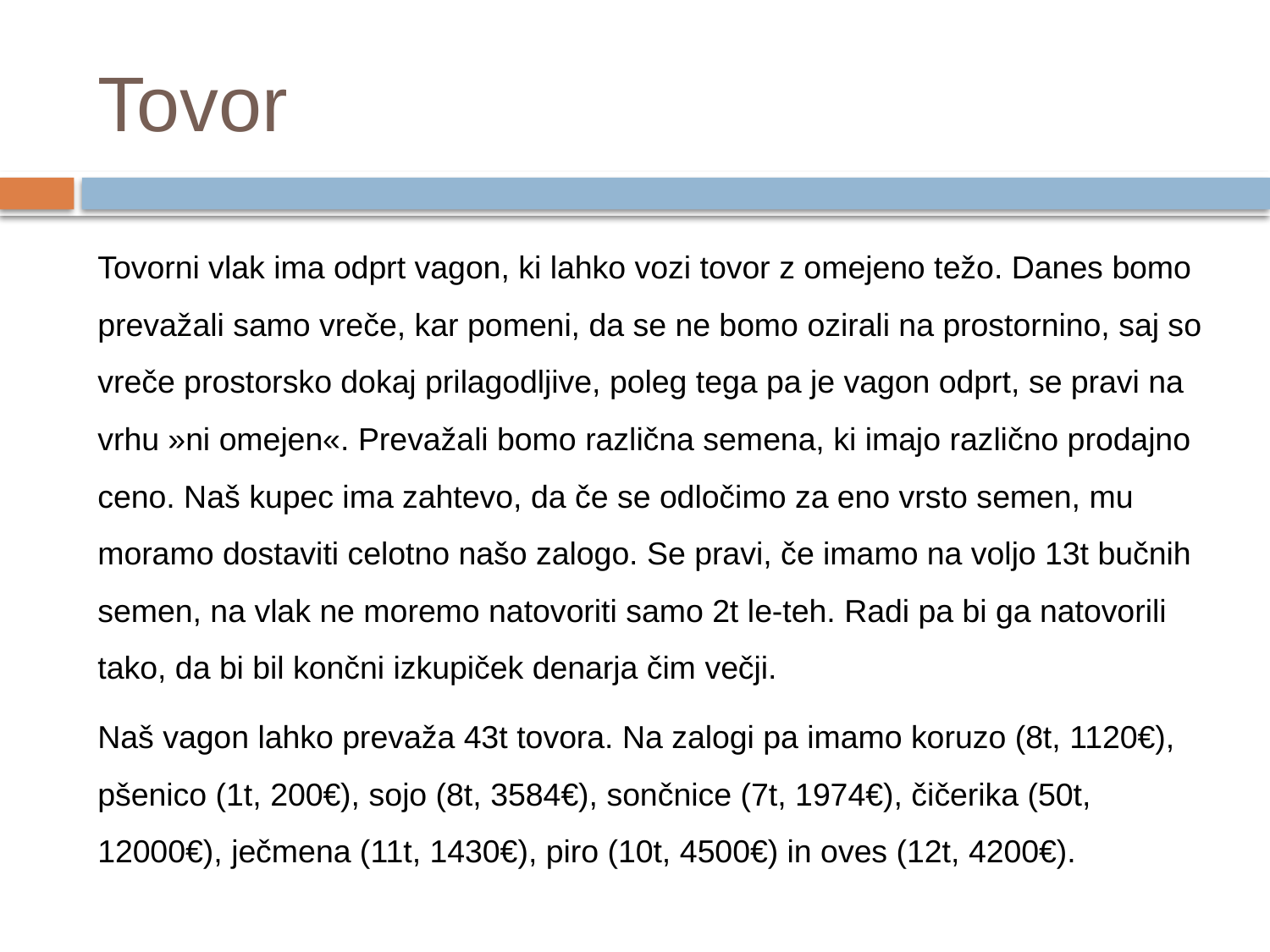

# Tovor
Tovorni vlak ima odprt vagon, ki lahko vozi tovor z omejeno težo. Danes bomo prevažali samo vreče, kar pomeni, da se ne bomo ozirali na prostornino, saj so vreče prostorsko dokaj prilagodljive, poleg tega pa je vagon odprt, se pravi na vrhu »ni omejen«. Prevažali bomo različna semena, ki imajo različno prodajno ceno. Naš kupec ima zahtevo, da če se odločimo za eno vrsto semen, mu moramo dostaviti celotno našo zalogo. Se pravi, če imamo na voljo 13t bučnih semen, na vlak ne moremo natovoriti samo 2t le-teh. Radi pa bi ga natovorili tako, da bi bil končni izkupiček denarja čim večji.
Naš vagon lahko prevaža 43t tovora. Na zalogi pa imamo koruzo (8t, 1120€), pšenico (1t, 200€), sojo (8t, 3584€), sončnice (7t, 1974€), čičerika (50t, 12000€), ječmena (11t, 1430€), piro (10t, 4500€) in oves (12t, 4200€).